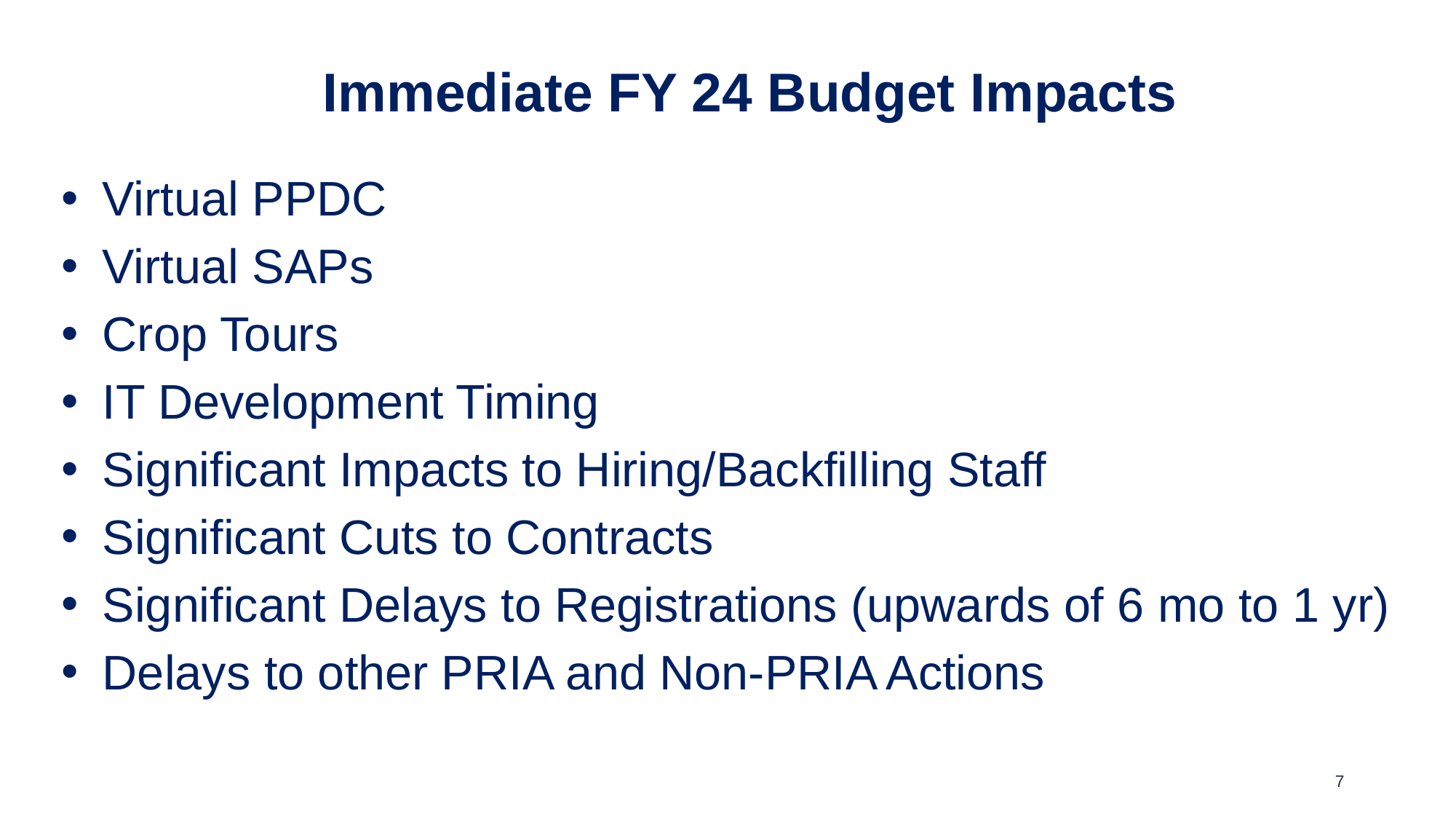

#
Immediate FY 24 Budget Impacts
Virtual PPDC
Virtual SAPs
Crop Tours
IT Development Timing
Significant Impacts to Hiring/Backfilling Staff
Significant Cuts to Contracts
Significant Delays to Registrations (upwards of 6 mo to 1 yr)
Delays to other PRIA and Non-PRIA Actions

7